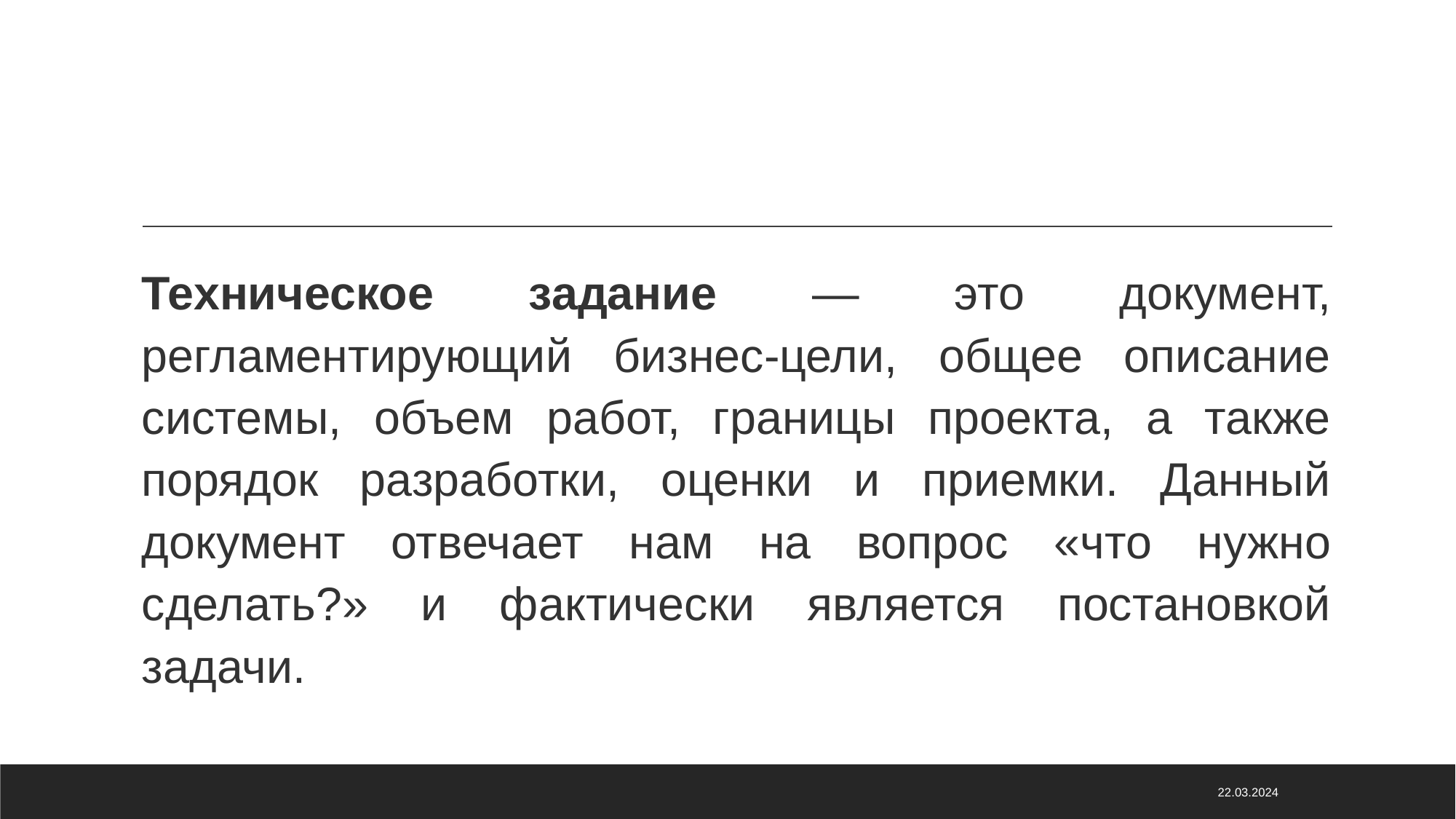

#
Техническое задание — это документ, регламентирующий бизнес-цели, общее описание системы, объем работ, границы проекта, а также порядок разработки, оценки и приемки. Данный документ отвечает нам на вопрос «что нужно сделать?» и фактически является постановкой задачи.
22.03.2024